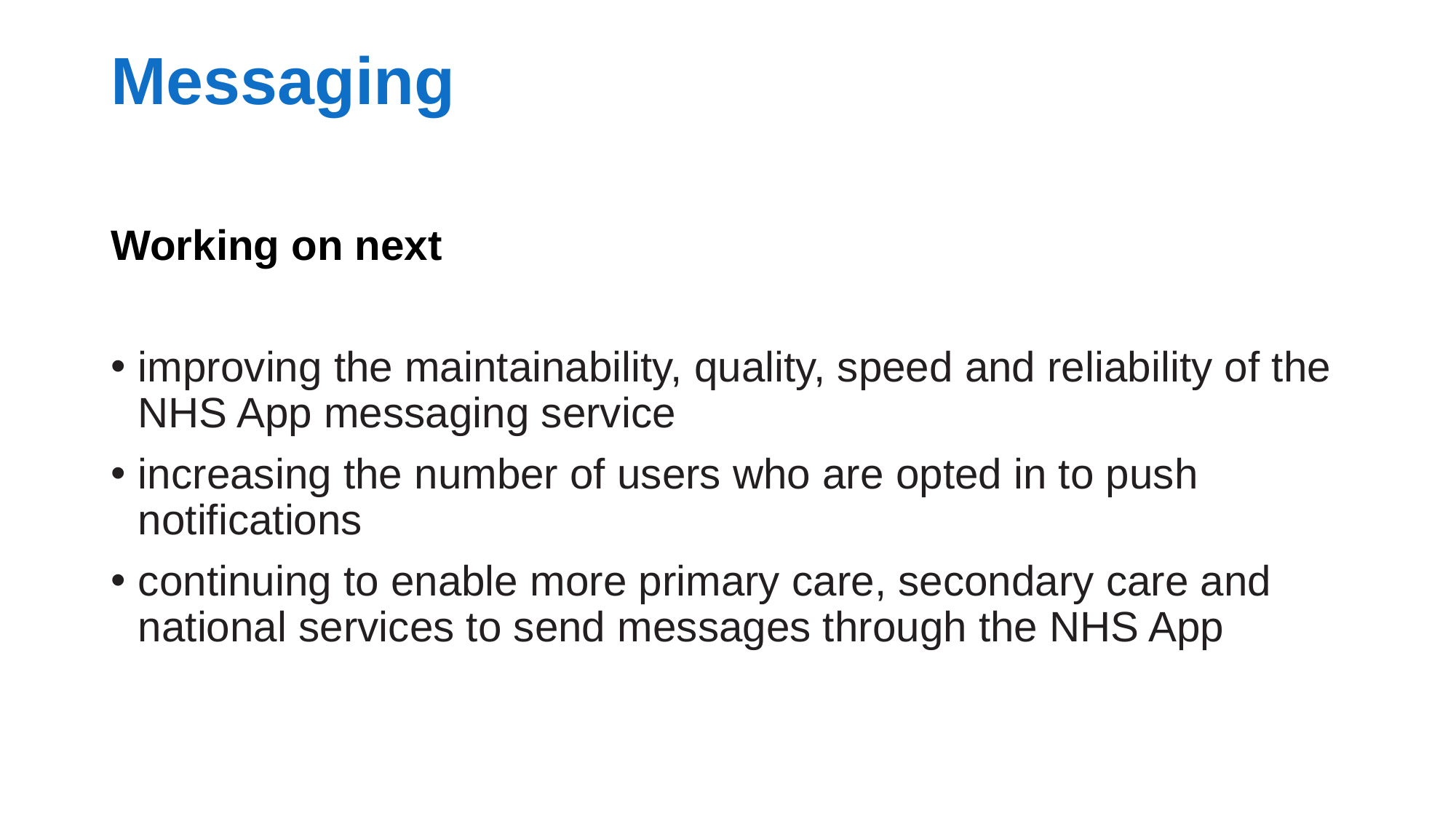

# Messaging
Working on next

improving the maintainability, quality, speed and reliability of the NHS App messaging service
increasing the number of users who are opted in to push notifications
continuing to enable more primary care, secondary care and national services to send messages through the NHS App